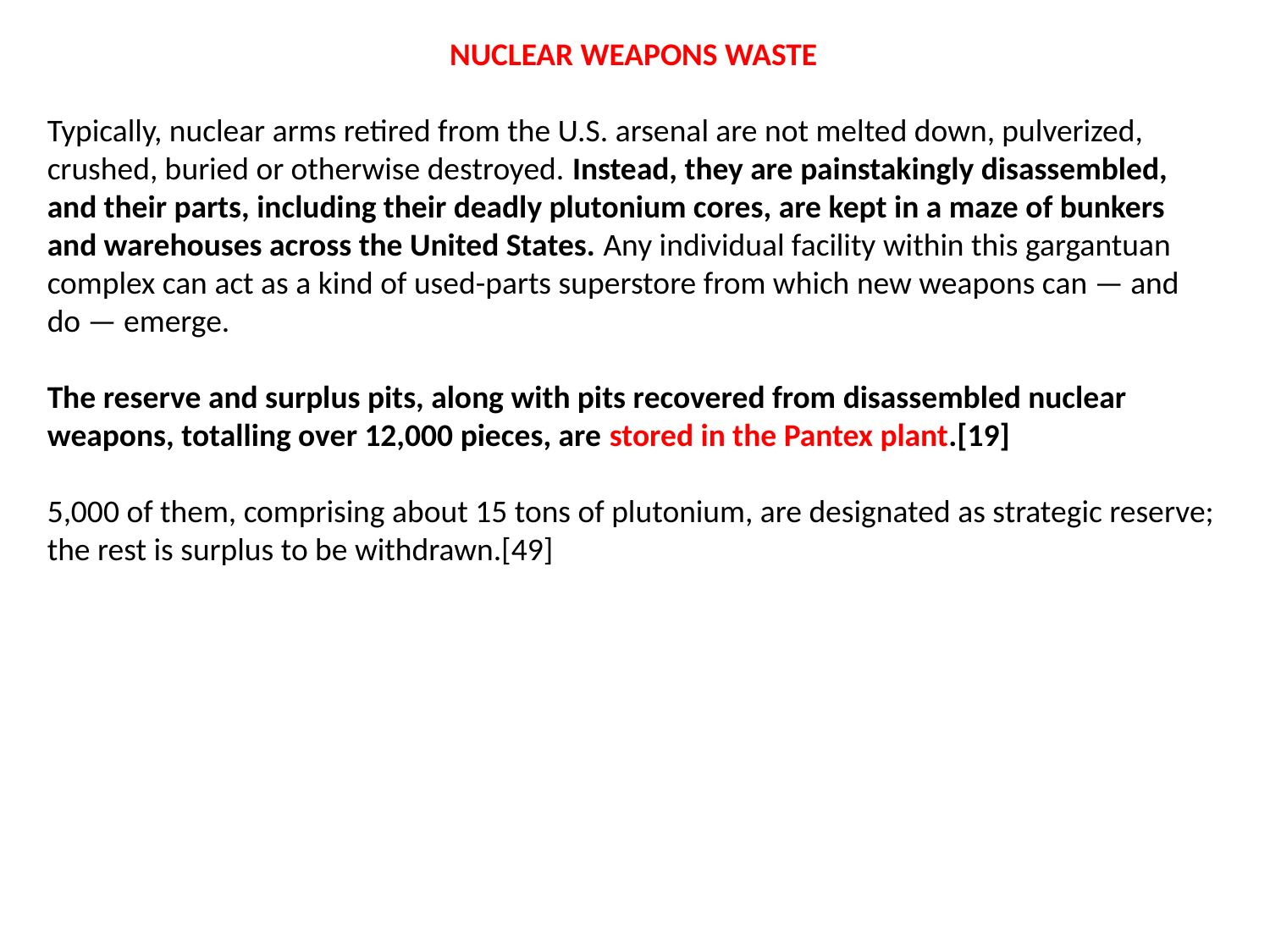

NUCLEAR WEAPONS WASTE

Typically, nuclear arms retired from the U.S. arsenal are not melted down, pulverized, crushed, buried or otherwise destroyed. Instead, they are painstakingly disassembled, and their parts, including their deadly plutonium cores, are kept in a maze of bunkers and warehouses across the United States. Any individual facility within this gargantuan complex can act as a kind of used-parts superstore from which new weapons can — and do — emerge.

The reserve and surplus pits, along with pits recovered from disassembled nuclear weapons, totalling over 12,000 pieces, are stored in the Pantex plant.[19]

5,000 of them, comprising about 15 tons of plutonium, are designated as strategic reserve; the rest is surplus to be withdrawn.[49]